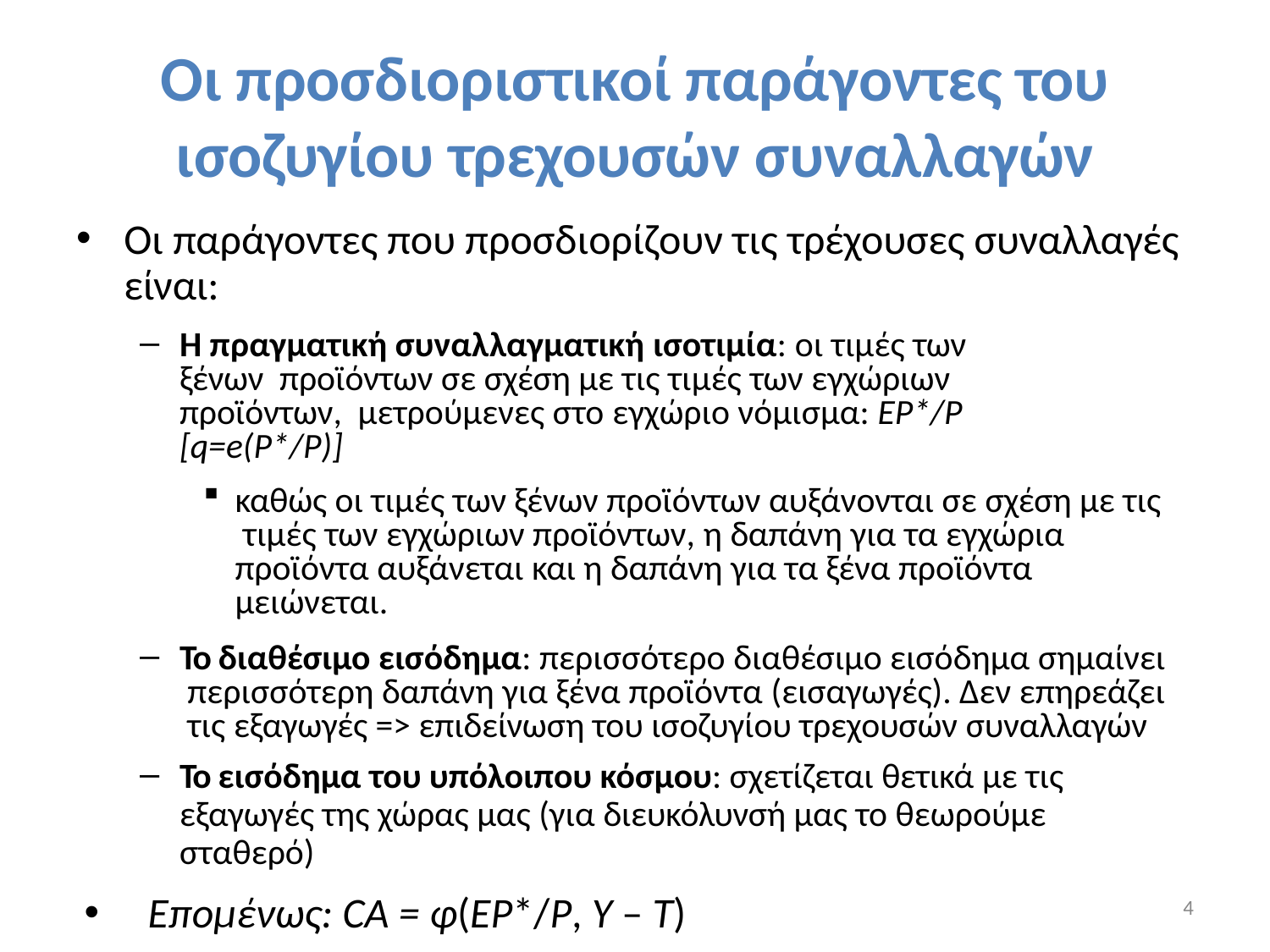

# Οι προσδιοριστικοί παράγοντες του
ισοζυγίου τρεχουσών συναλλαγών
Οι παράγοντες που προσδιορίζουν τις τρέχουσες συναλλαγές
είναι:
Η πραγματική συναλλαγματική ισοτιμία: οι τιμές των ξένων  προϊόντων σε σχέση με τις τιμές των εγχώριων προϊόντων,  μετρούμενες στο εγχώριο νόμισμα: EP*/P [q=e(P*/P)]
καθώς οι τιμές των ξένων προϊόντων αυξάνονται σε σχέση με τις  τιμές των εγχώριων προϊόντων, η δαπάνη για τα εγχώρια  προϊόντα αυξάνεται και η δαπάνη για τα ξένα προϊόντα  μειώνεται.
Το διαθέσιμο εισόδημα: περισσότερο διαθέσιμο εισόδημα σημαίνει  περισσότερη δαπάνη για ξένα προϊόντα (εισαγωγές). Δεν επηρεάζει  τις εξαγωγές => επιδείνωση του ισοζυγίου τρεχουσών συναλλαγών
Το εισόδημα του υπόλοιπου κόσμου: σχετίζεται θετικά με τις
εξαγωγές της χώρας μας (για διευκόλυνσή μας το θεωρούμε σταθερό)
Επομένως: CA = φ(EP*/P, Y – T)
4